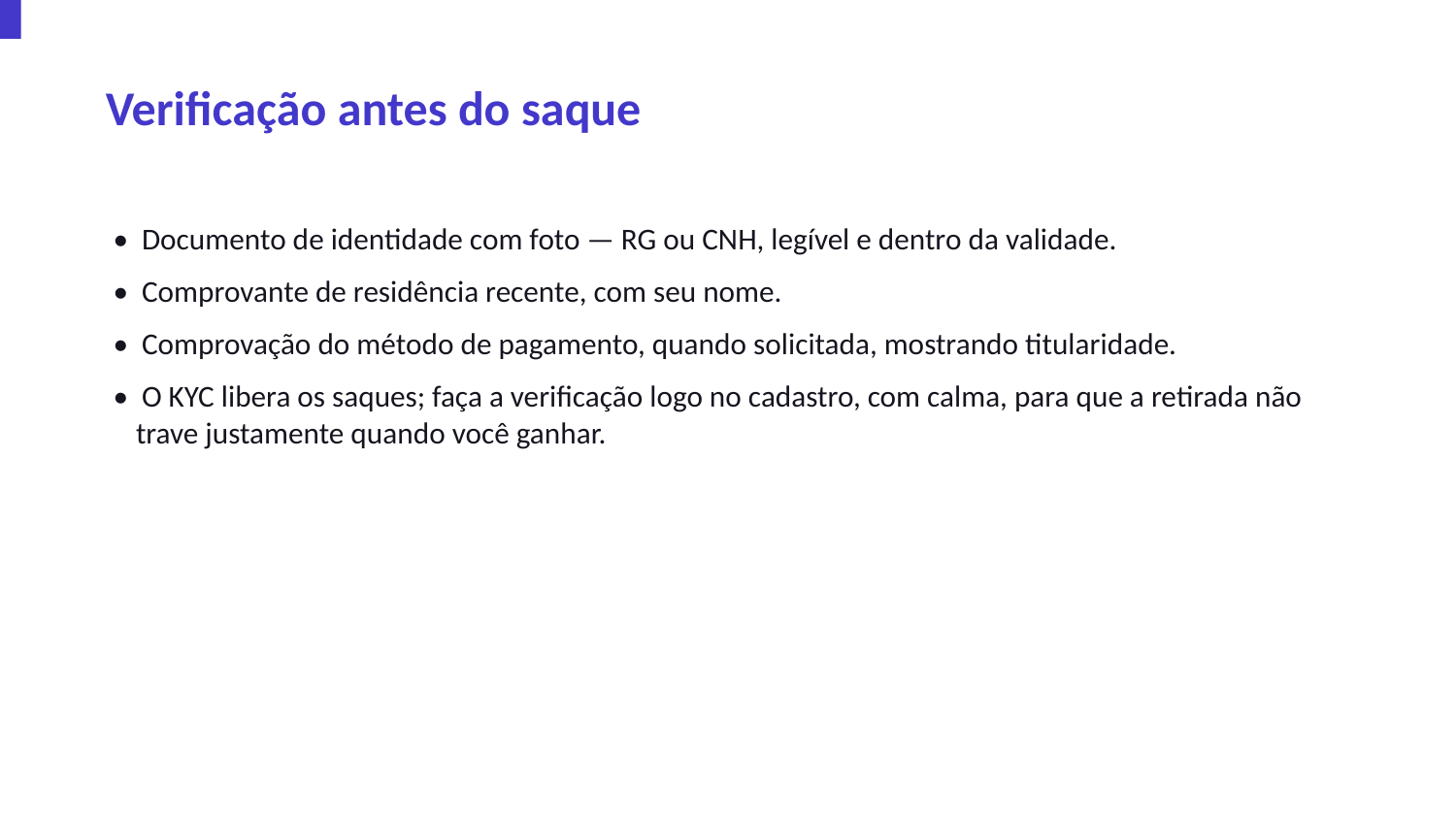

Verificação antes do saque
•  Documento de identidade com foto — RG ou CNH, legível e dentro da validade.
•  Comprovante de residência recente, com seu nome.
•  Comprovação do método de pagamento, quando solicitada, mostrando titularidade.
•  O KYC libera os saques; faça a verificação logo no cadastro, com calma, para que a retirada não trave justamente quando você ganhar.